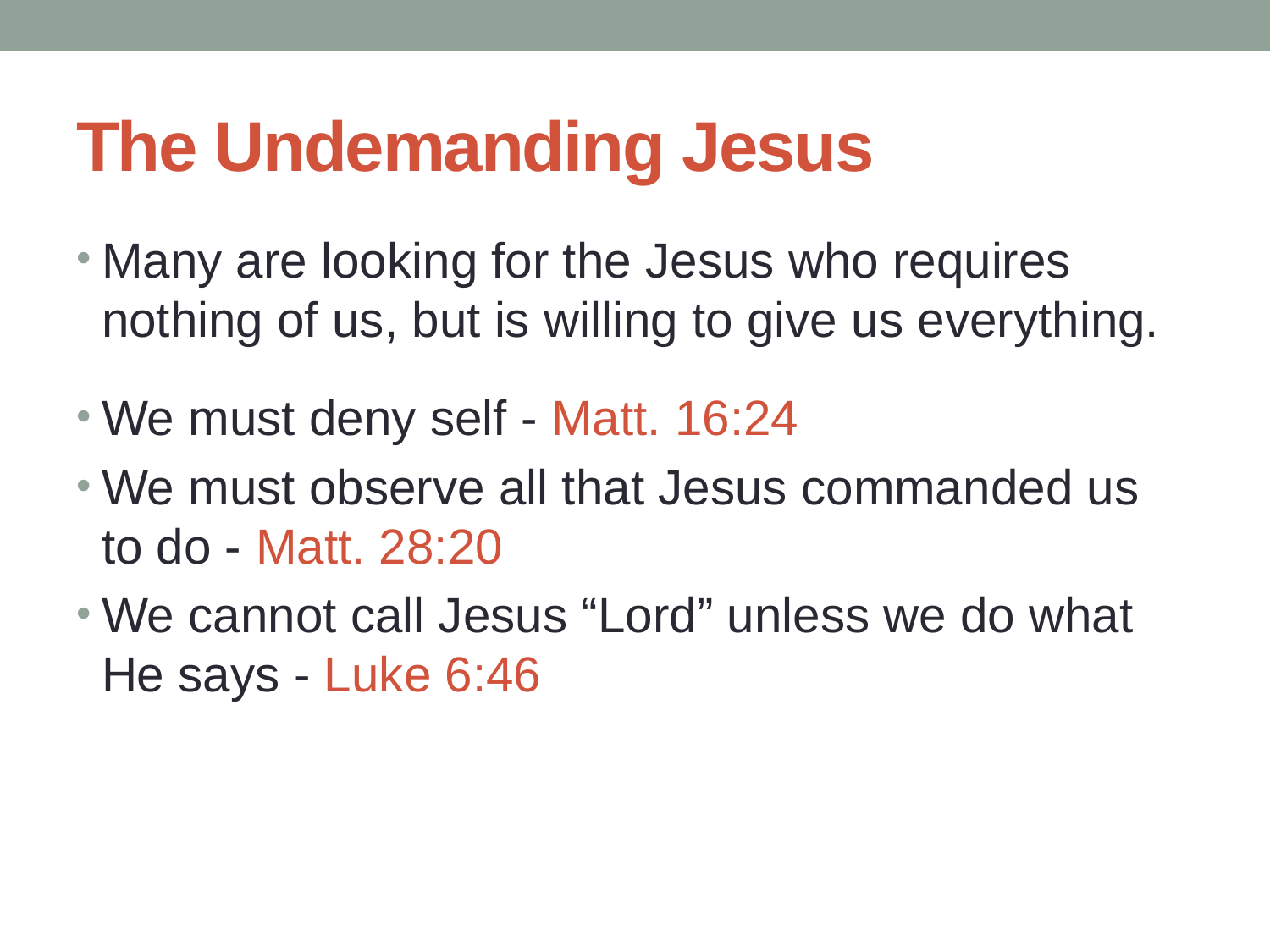

# The Undemanding Jesus
Many are looking for the Jesus who requires nothing of us, but is willing to give us everything.

We must deny self - Matt. 16:24
We must observe all that Jesus commanded us to do - Matt. 28:20
We cannot call Jesus “Lord” unless we do what He says - Luke 6:46